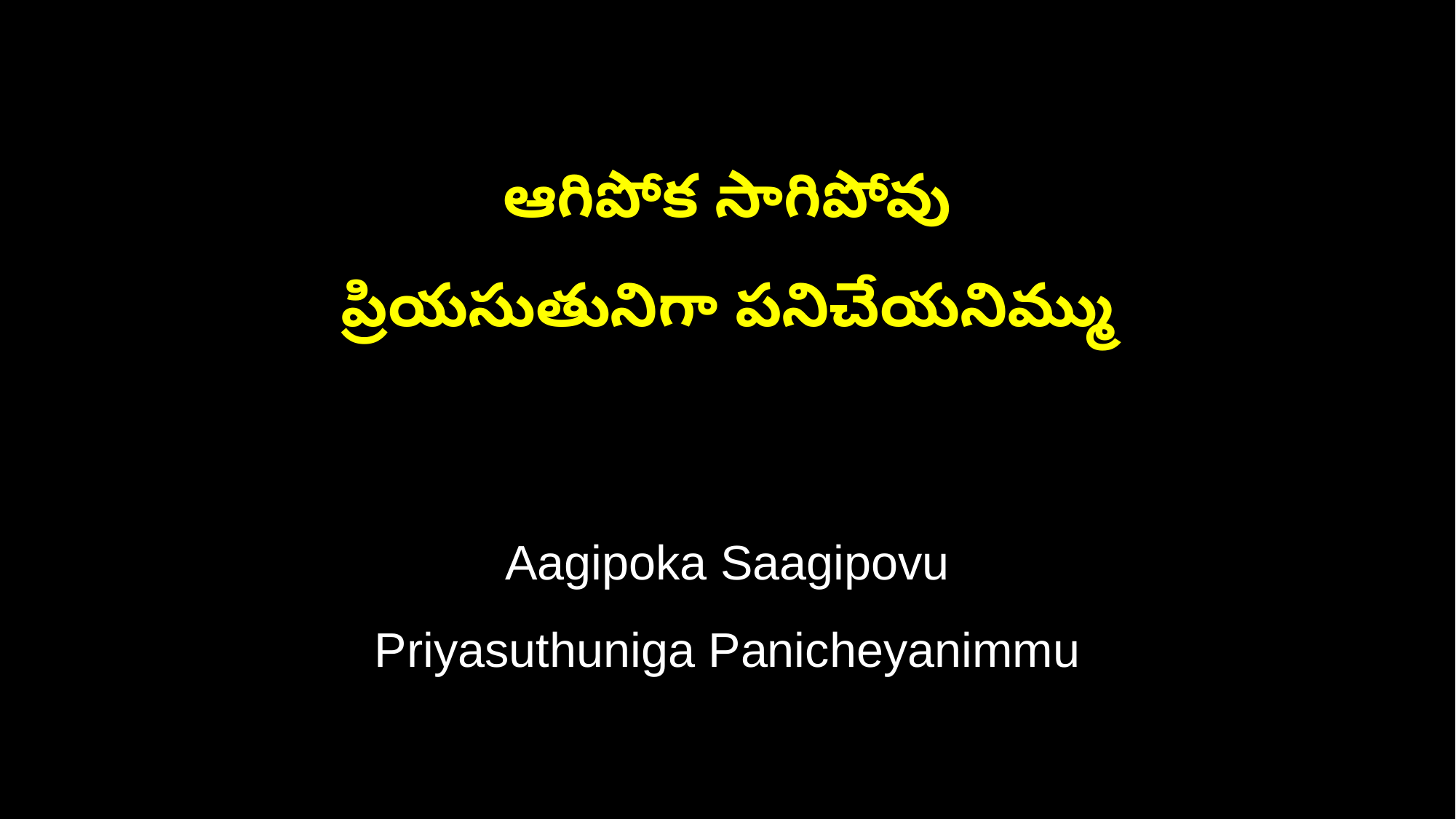

ఆగిపోక సాగిపోవు
ప్రియసుతునిగా పనిచేయనిమ్ము
Aagipoka Saagipovu
Priyasuthuniga Panicheyanimmu